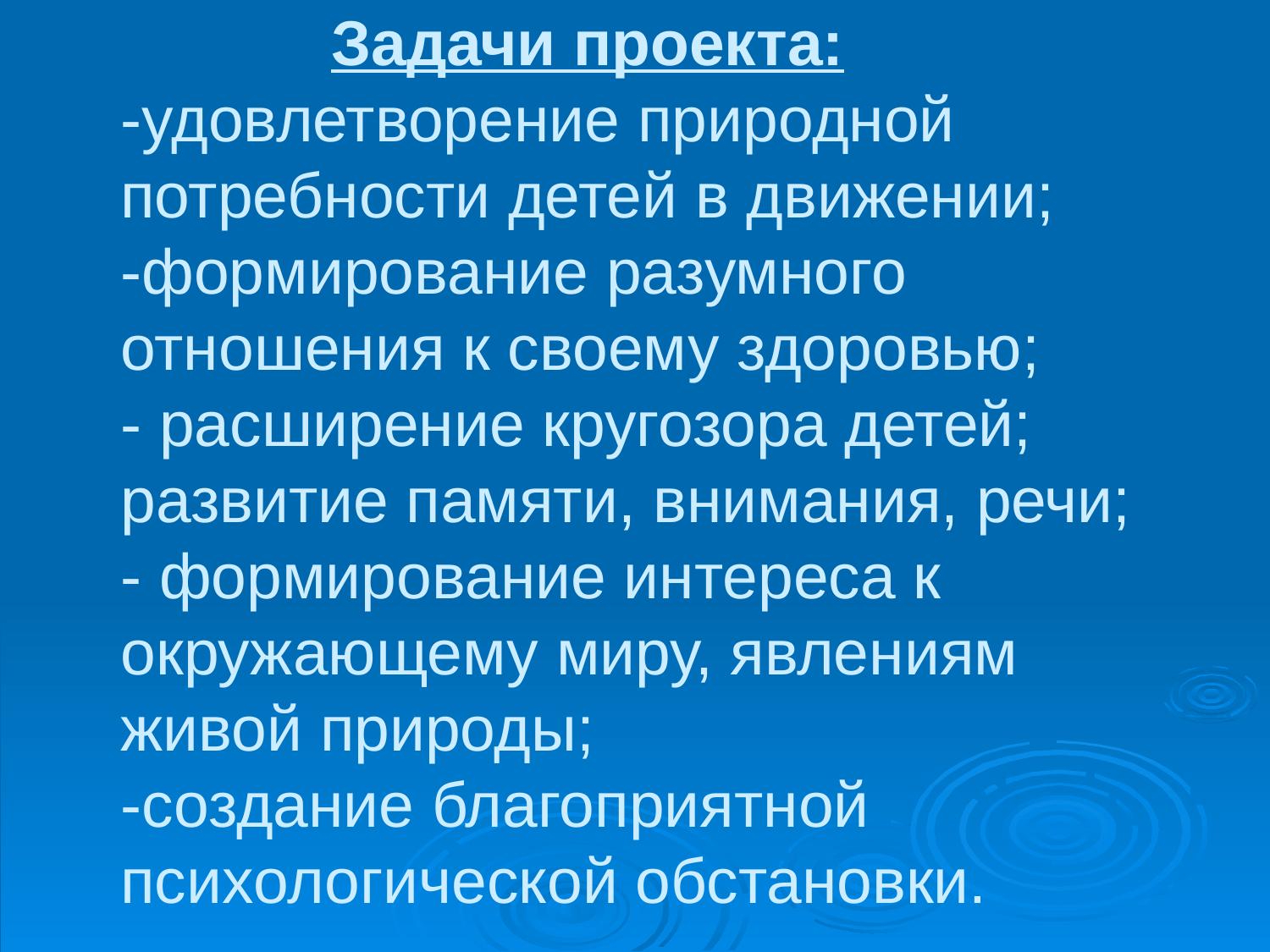

# Задачи проекта: -удовлетворение природной потребности детей в движении; -формирование разумного отношения к своему здоровью; - расширение кругозора детей; развитие памяти, внимания, речи; - формирование интереса к окружающему миру, явлениям живой природы; -создание благоприятной психологической обстановки.